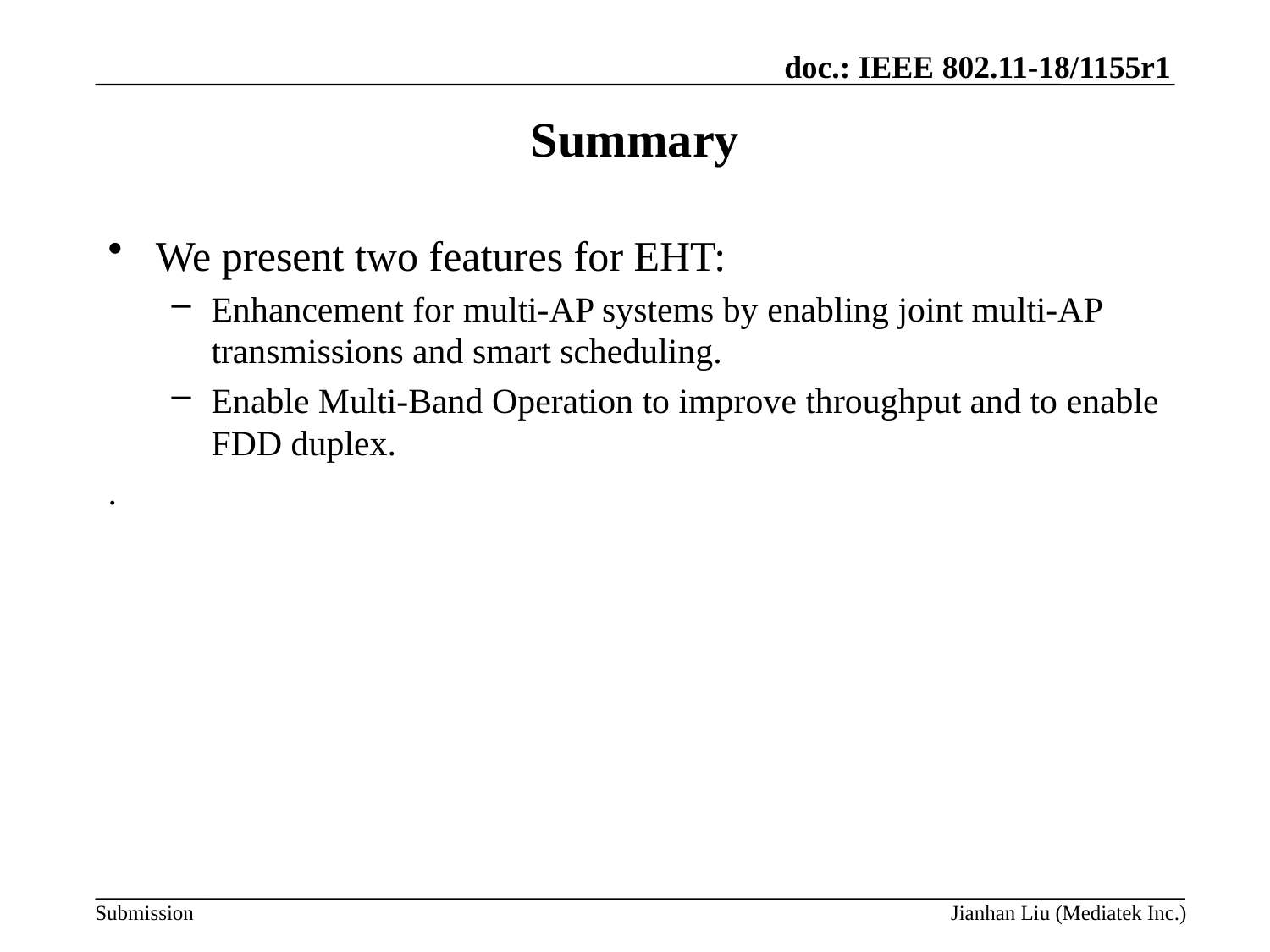

# Summary
We present two features for EHT:
Enhancement for multi-AP systems by enabling joint multi-AP transmissions and smart scheduling.
Enable Multi-Band Operation to improve throughput and to enable FDD duplex.
.
Jianhan Liu (Mediatek Inc.)